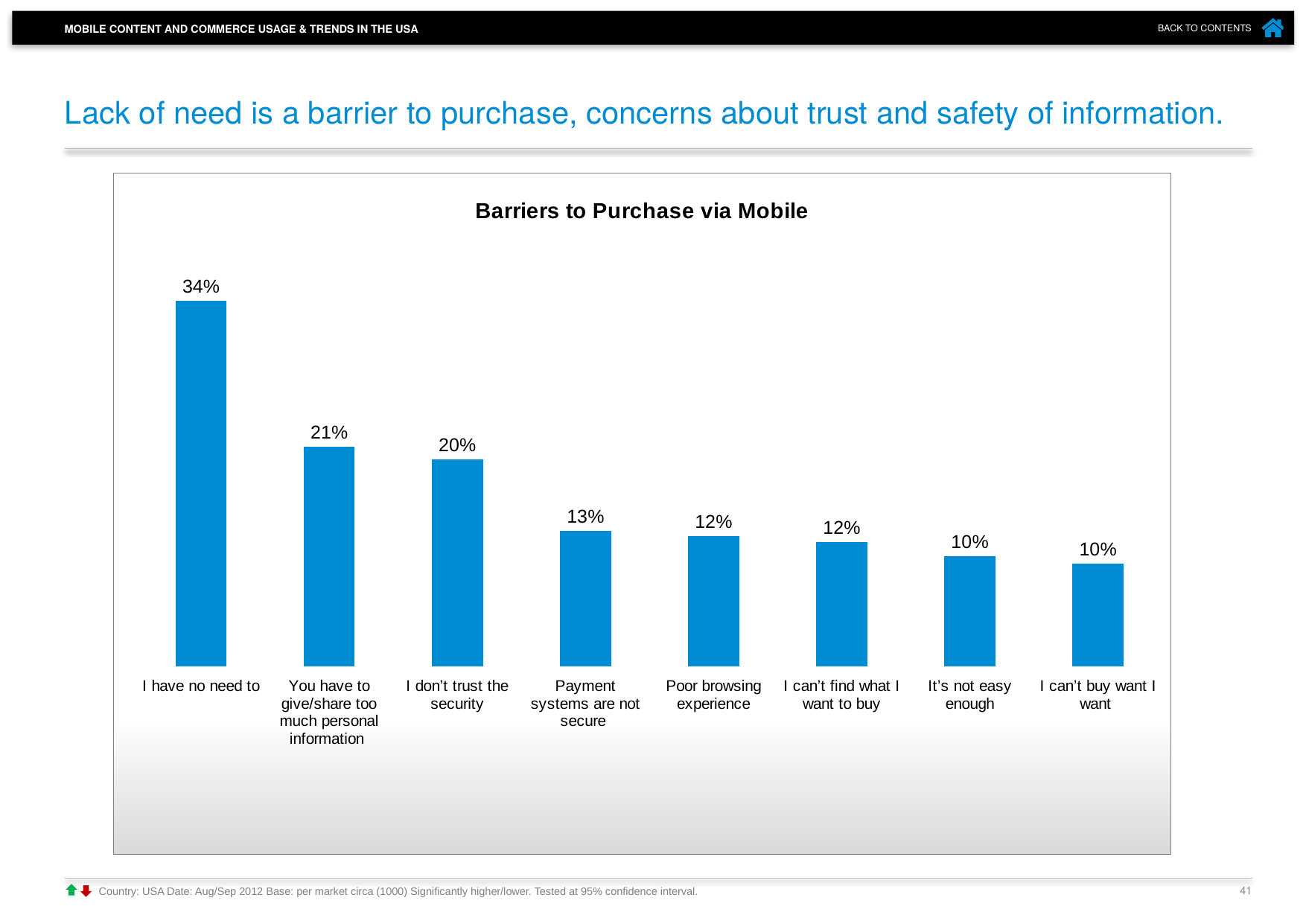

# Lack of need is a barrier to purchase, concerns about trust and safety of information.

### Chart: Barriers to Purchase via Mobile

| Category | Total |
|---|---|
| I have no need to | 0.344 |
| You have to give/share too much personal information  | 0.207 |
| I don’t trust the security | 0.195 |
| Payment systems are not secure  | 0.128 |
| Poor browsing experience | 0.123 |
| I can’t find what I want to buy | 0.117 |
| It’s not easy enough | 0.104 |
| I can’t buy want I want  | 0.097 |
41